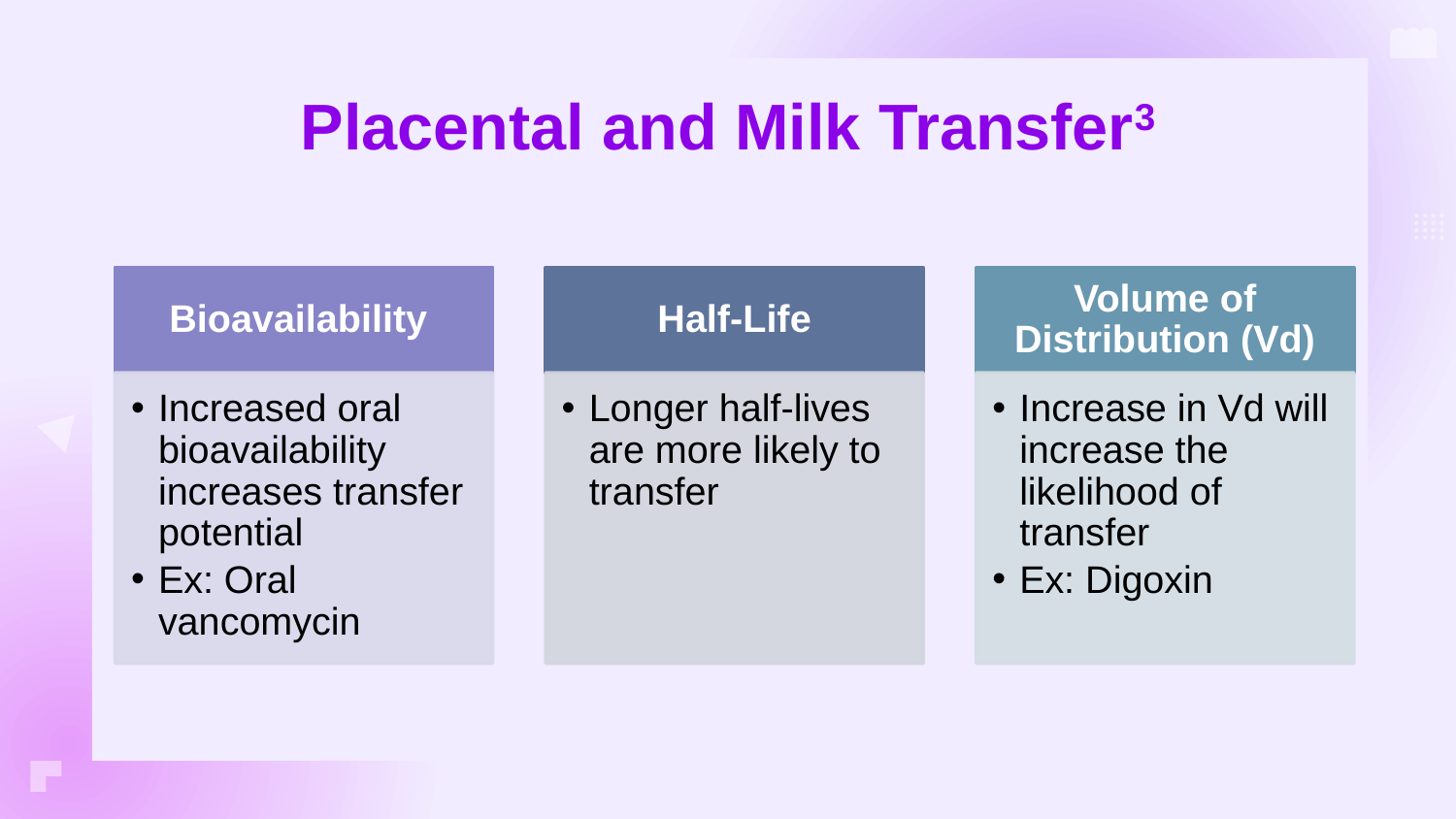

# Placental and Milk Transfer3
Bioavailability
Increased oral bioavailability increases transfer potential
Ex: Oral vancomycin
Half-Life
Longer half-lives are more likely to transfer
Volume of Distribution (Vd)
Increase in Vd will increase the likelihood of transfer
Ex: Digoxin